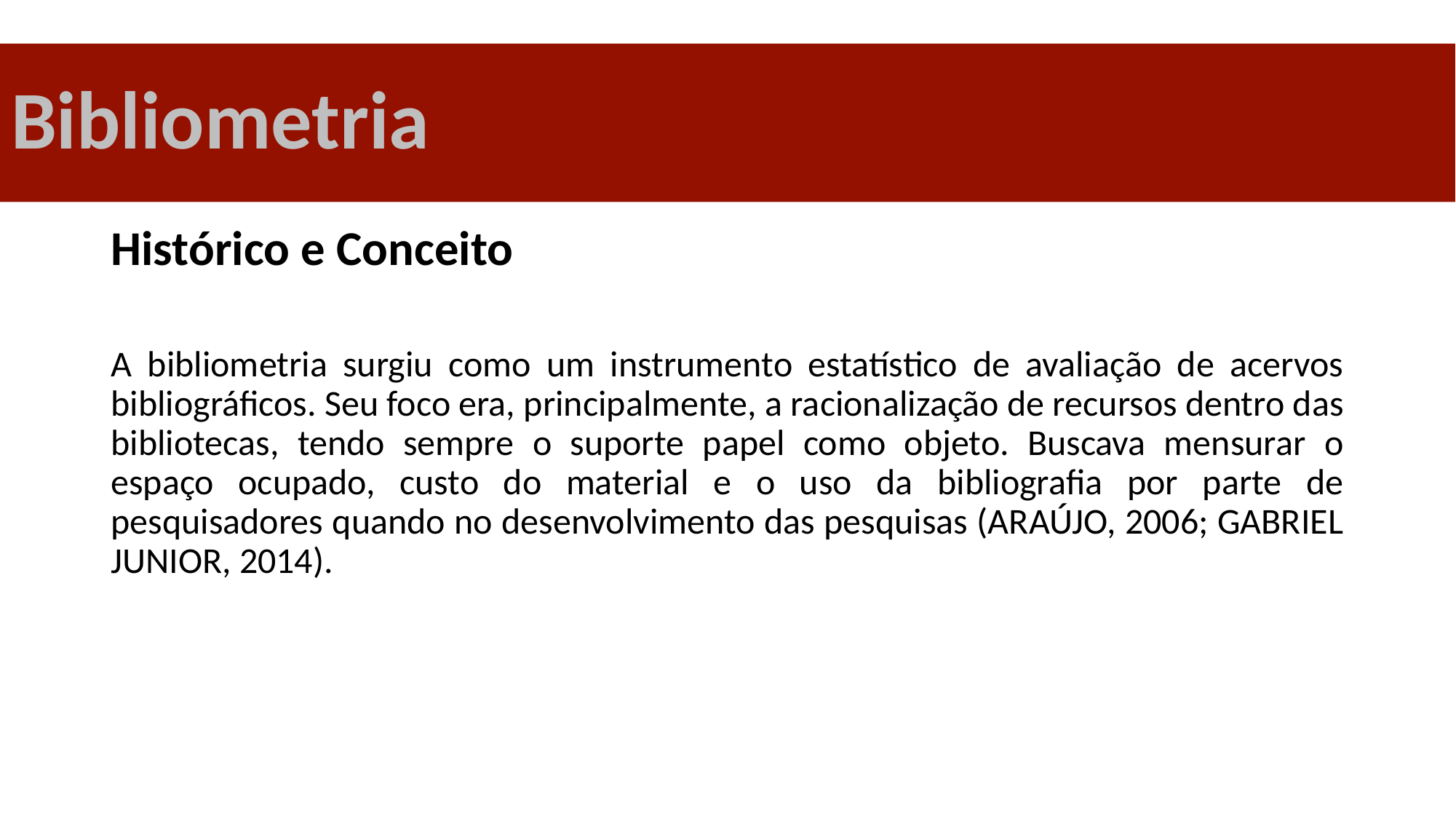

# Bibliometria
Histórico e Conceito

A bibliometria surgiu como um instrumento estatístico de avaliação de acervos bibliográficos. Seu foco era, principalmente, a racionalização de recursos dentro das bibliotecas, tendo sempre o suporte papel como objeto. Buscava mensurar o espaço ocupado, custo do material e o uso da bibliografia por parte de pesquisadores quando no desenvolvimento das pesquisas (ARAÚJO, 2006; GABRIEL JUNIOR, 2014).